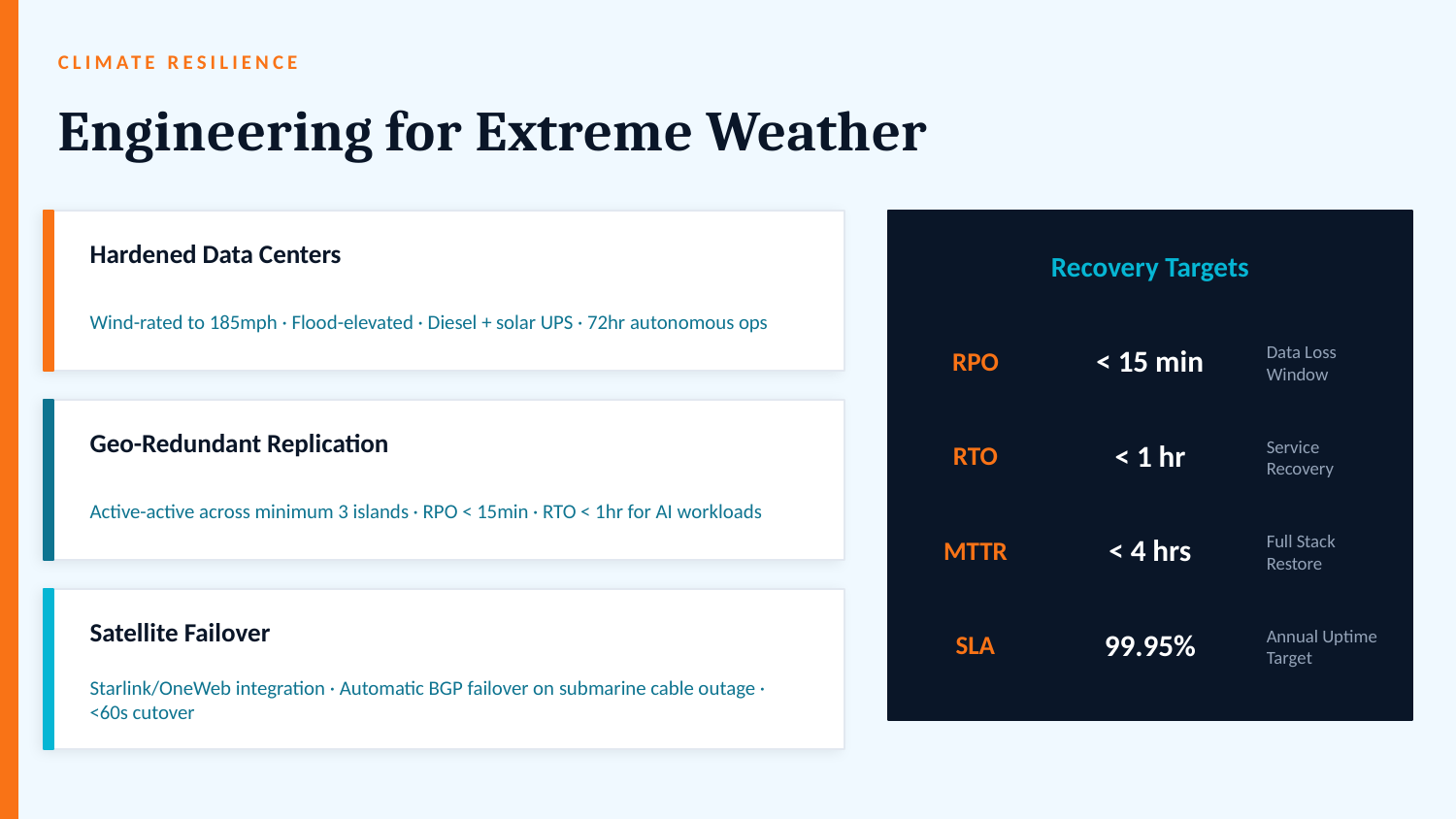

CLIMATE RESILIENCE
Engineering for Extreme Weather

Hardened Data Centers
Recovery Targets
Wind-rated to 185mph · Flood-elevated · Diesel + solar UPS · 72hr autonomous ops
RPO
< 15 min
Data Loss Window

Geo-Redundant Replication
RTO
< 1 hr
Service Recovery
Active-active across minimum 3 islands · RPO < 15min · RTO < 1hr for AI workloads
MTTR
< 4 hrs
Full Stack Restore

Satellite Failover
SLA
99.95%
Annual Uptime Target
Starlink/OneWeb integration · Automatic BGP failover on submarine cable outage · <60s cutover